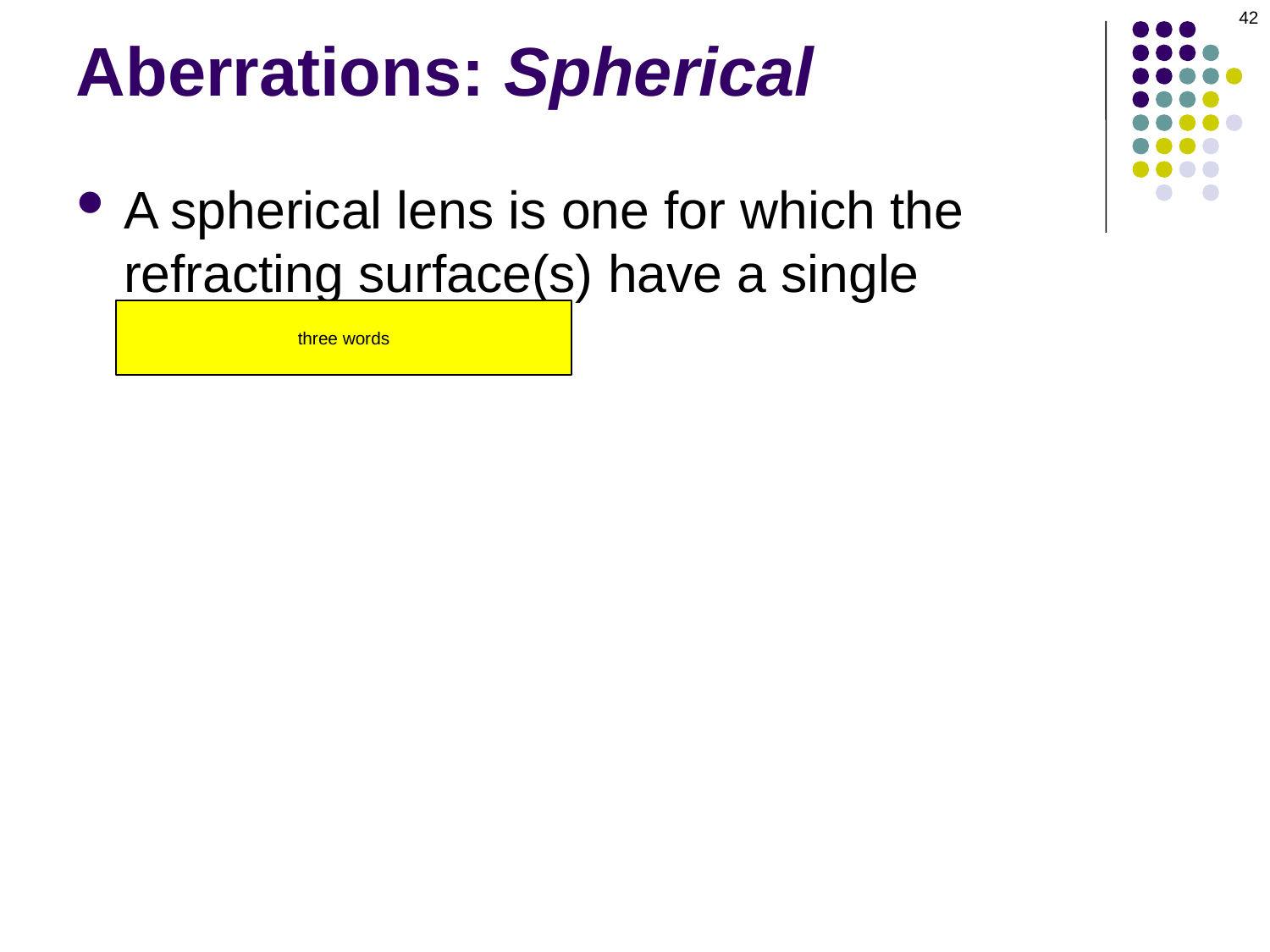

42
Aberrations: Spherical
A spherical lens is one for which the refracting surface(s) have a single         radius of curvature
three words